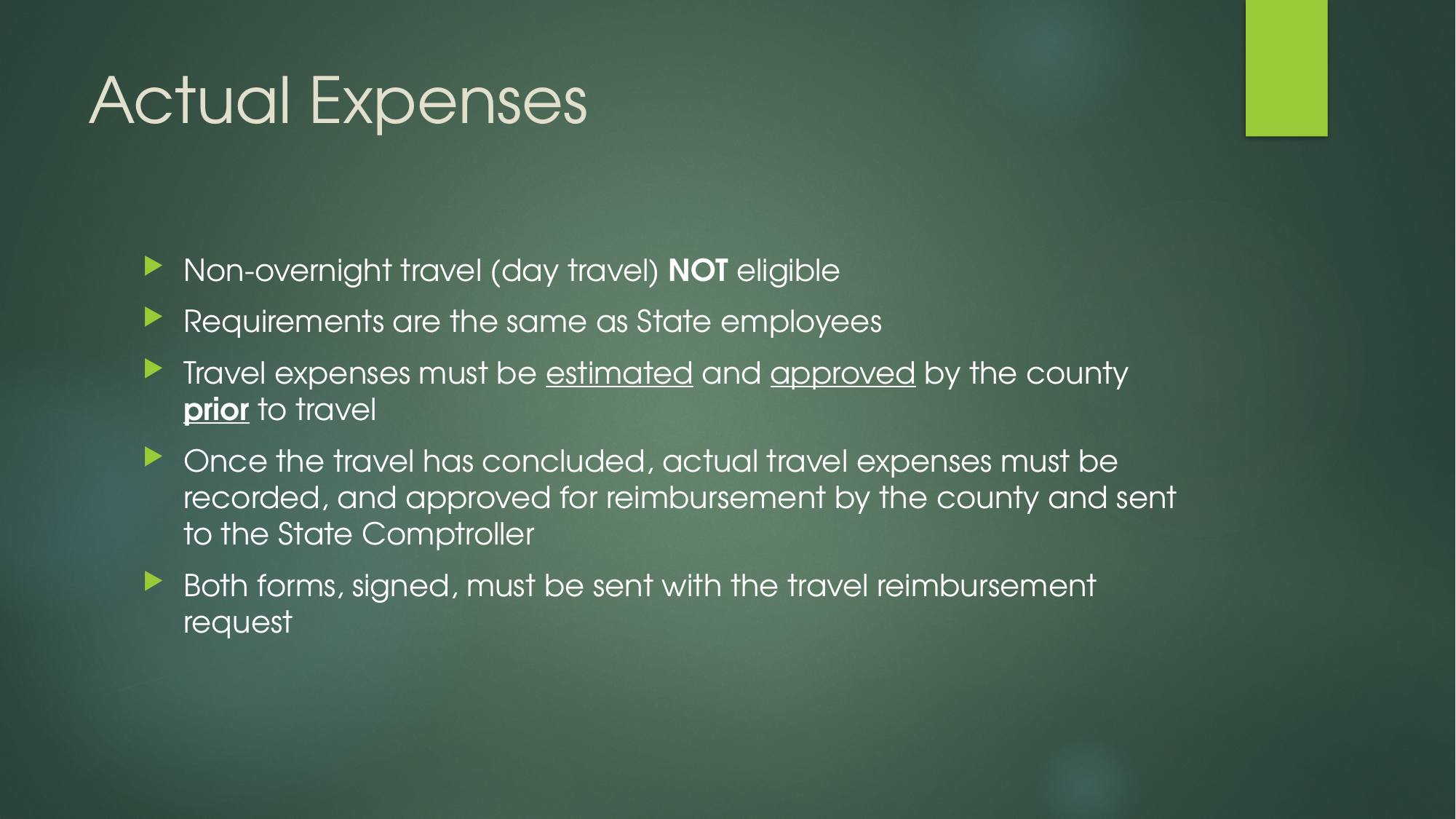

# Actual Expenses
Non-overnight travel (day travel) NOT eligible
Requirements are the same as State employees
Travel expenses must be estimated and approved by the county prior to travel
Once the travel has concluded, actual travel expenses must be recorded, and approved for reimbursement by the county and sent to the State Comptroller
Both forms, signed, must be sent with the travel reimbursement request